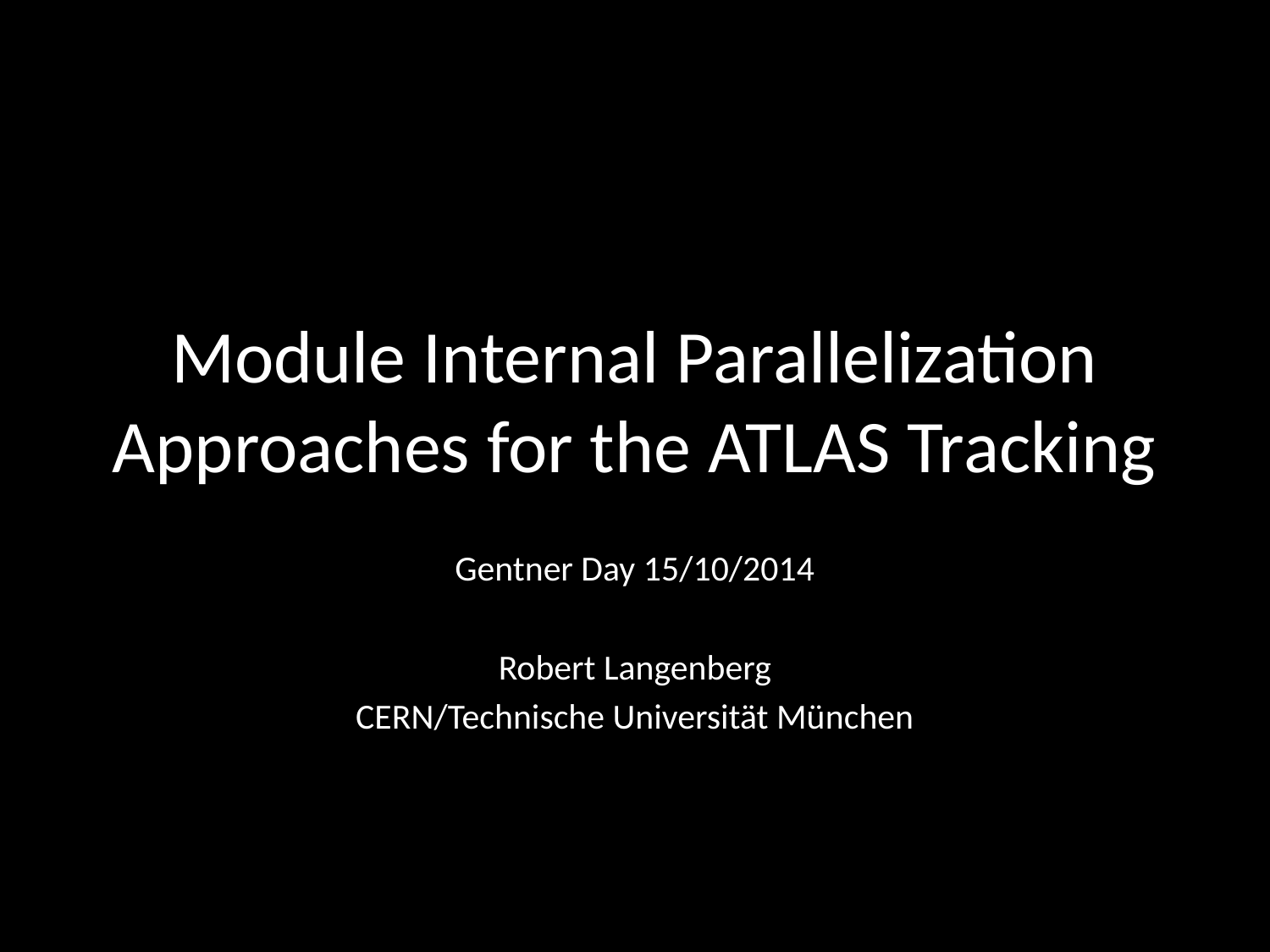

# Module Internal Parallelization Approaches for the ATLAS Tracking
Gentner Day 15/10/2014

Robert Langenberg
CERN/Technische Universität München